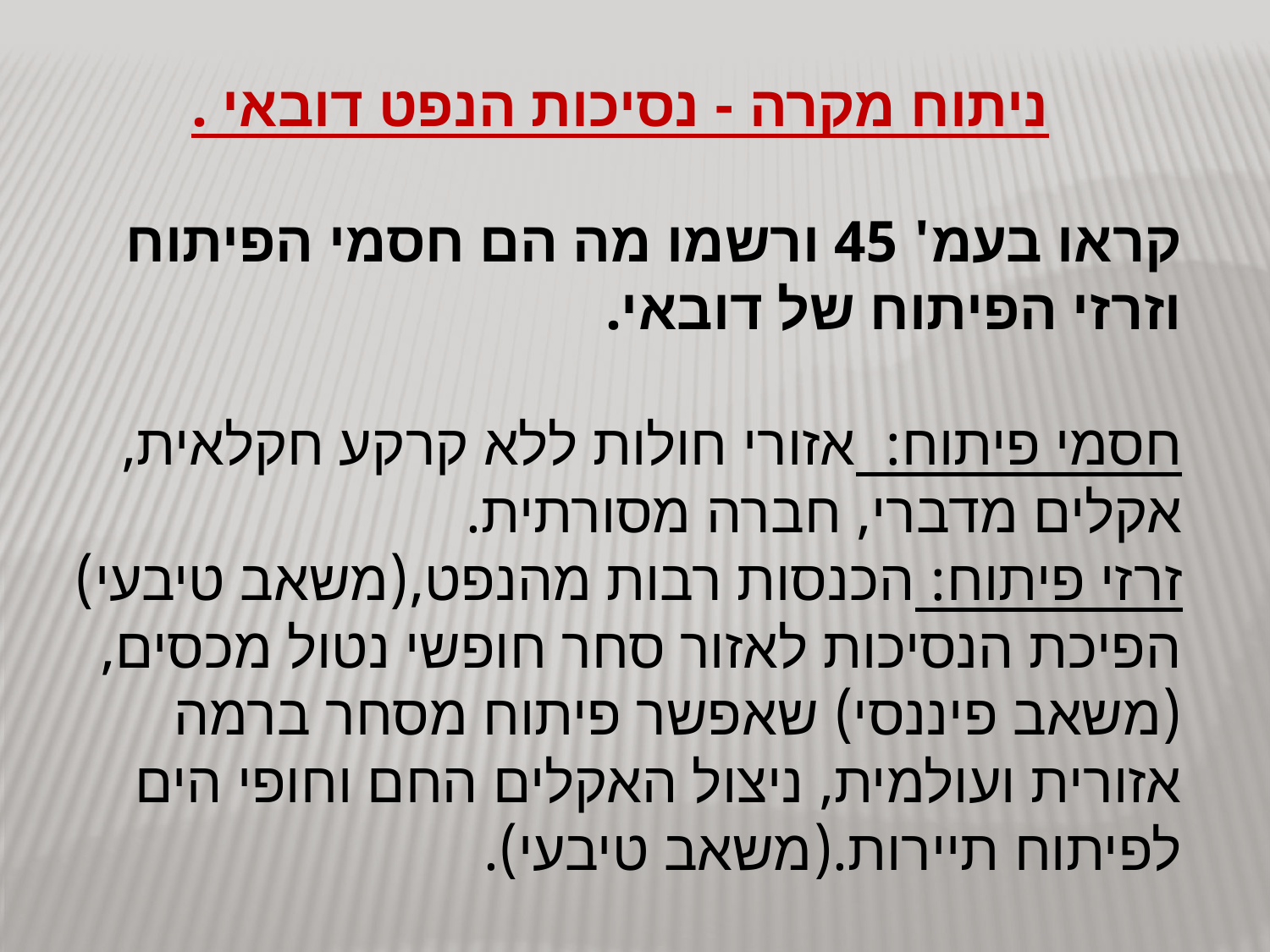

ניתוח מקרה - נסיכות הנפט דובאי .

קראו בעמ' 45 ורשמו מה הם חסמי הפיתוח וזרזי הפיתוח של דובאי.

חסמי פיתוח:  אזורי חולות ללא קרקע חקלאית, אקלים מדברי, חברה מסורתית.
זרזי פיתוח: הכנסות רבות מהנפט,(משאב טיבעי) הפיכת הנסיכות לאזור סחר חופשי נטול מכסים,(משאב פיננסי) שאפשר פיתוח מסחר ברמה אזורית ועולמית, ניצול האקלים החם וחופי הים לפיתוח תיירות.(משאב טיבעי).